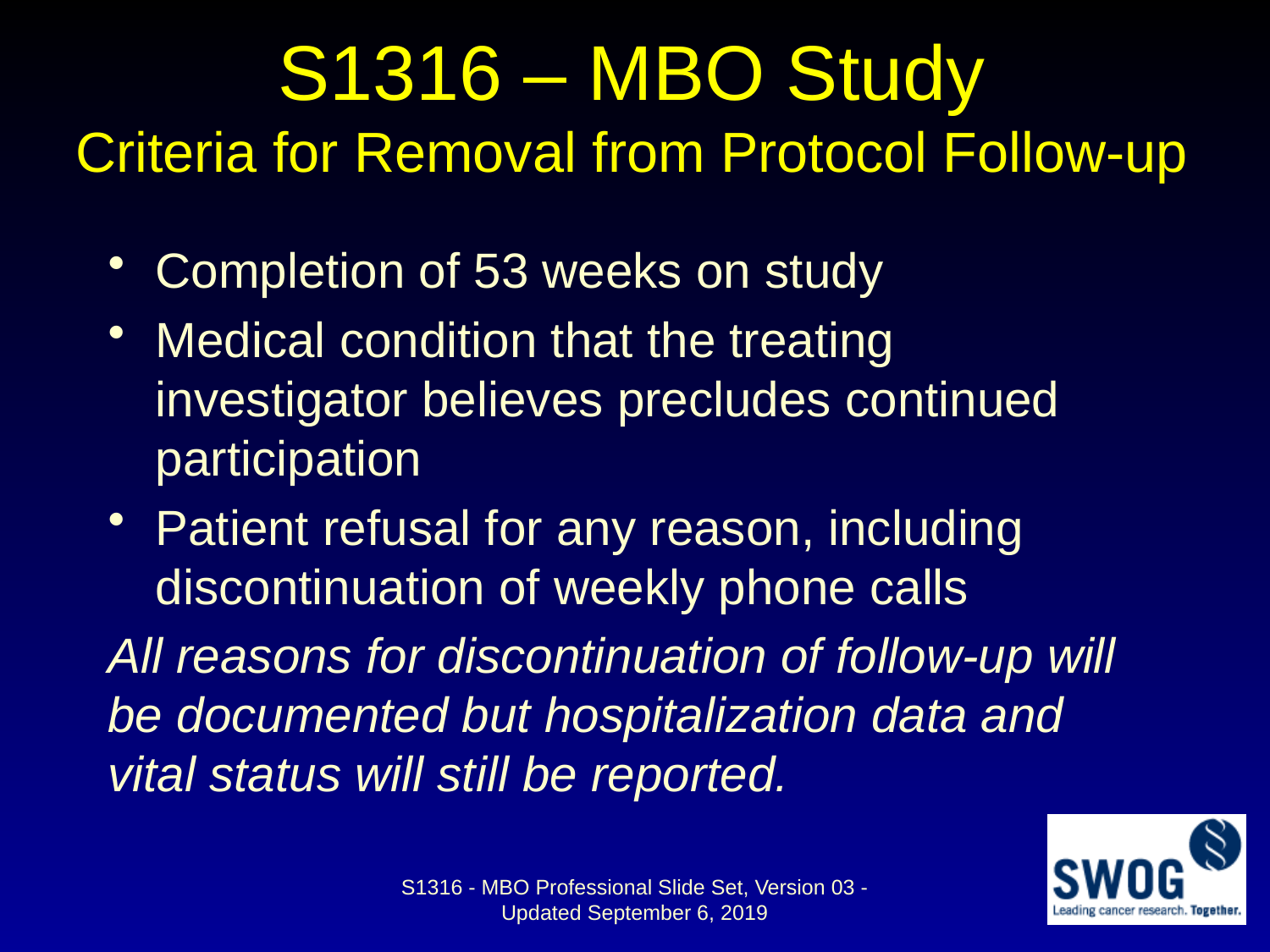

# S1316 – MBO Study Criteria for Removal from Protocol Follow-up
Completion of 53 weeks on study
Medical condition that the treating investigator believes precludes continued participation
Patient refusal for any reason, including discontinuation of weekly phone calls
All reasons for discontinuation of follow-up will be documented but hospitalization data and vital status will still be reported.
S1316 - MBO Professional Slide Set, Version 03 - Updated September 6, 2019